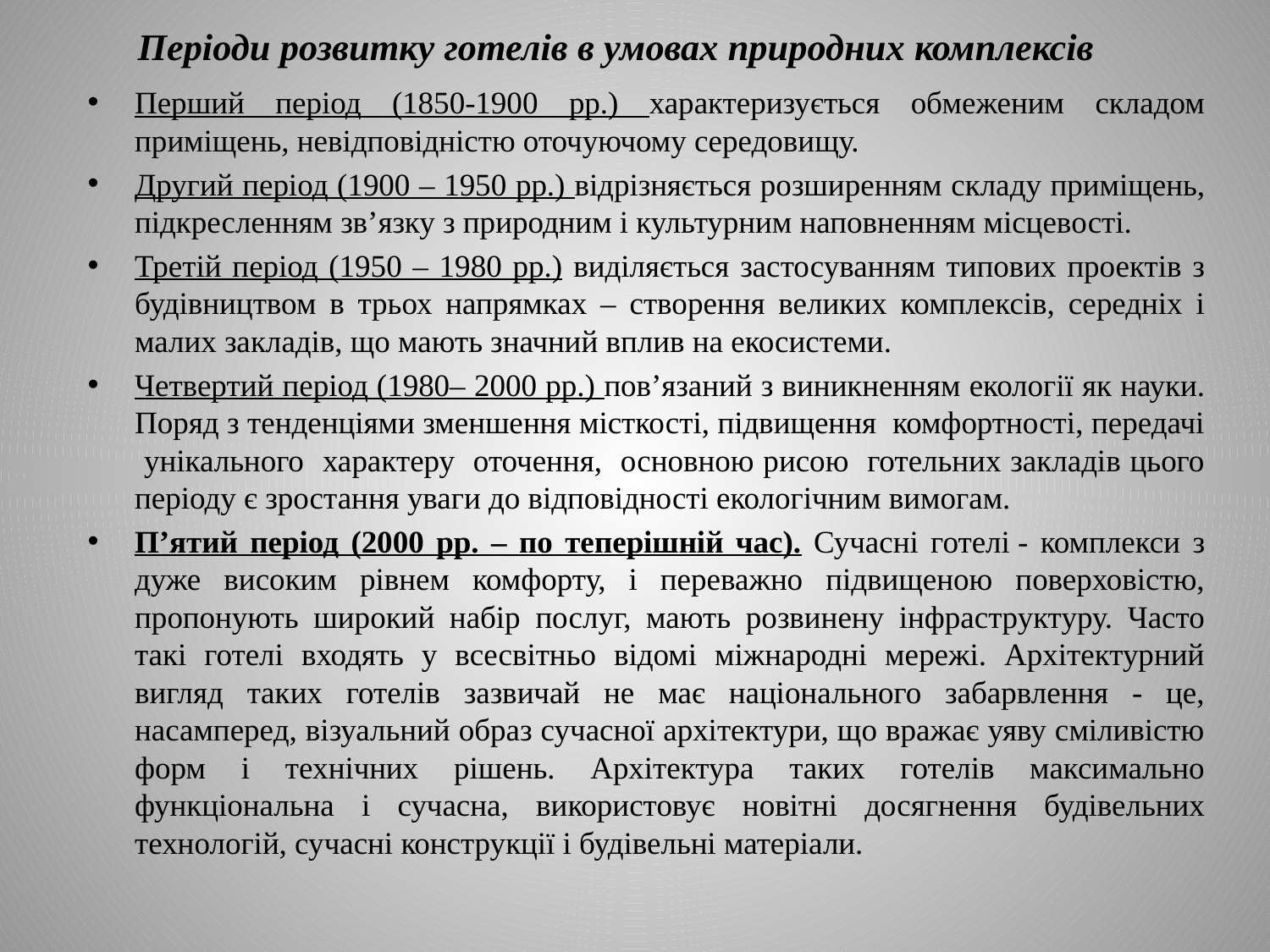

# Періоди розвитку готелів в умовах природних комплексів
Перший період (1850-1900 рр.) характеризується обмеженим складом приміщень, невідповідністю оточуючому середовищу.
Другий період (1900 – 1950 рр.) відрізняється розширенням складу приміщень, підкресленням зв’язку з природним і культурним наповненням місцевості.
Третій період (1950 – 1980 рр.) виділяється застосуванням типових проектів з будівництвом в трьох напрямках – створення великих комплексів, середніх і малих закладів, що мають значний вплив на екосистеми.
Четвертий період (1980– 2000 рр.) пов’язаний з виникненням екології як науки. Поряд з тенденціями зменшення місткості, підвищення  комфортності, передачі  унікального  характеру  оточення,  основною рисою  готельних закладів цього періоду є зростання уваги до відповідності екологічним вимогам.
П’ятий період (2000 рр. – по теперішній час). Сучасні готелі - комплекси з дуже високим рівнем комфорту, і переважно підвищеною поверховістю, пропонують широкий набір послуг, мають розвинену інфраструктуру. Часто такі готелі входять у всесвітньо відомі міжнародні мережі. Архітектурний вигляд таких готелів зазвичай не має національного забарвлення - це, насамперед, візуальний образ сучасної архітектури, що вражає уяву сміливістю форм і технічних рішень. Архітектура таких готелів максимально функціональна і сучасна, використовує новітні досягнення будівельних технологій, сучасні конструкції і будівельні матеріали.